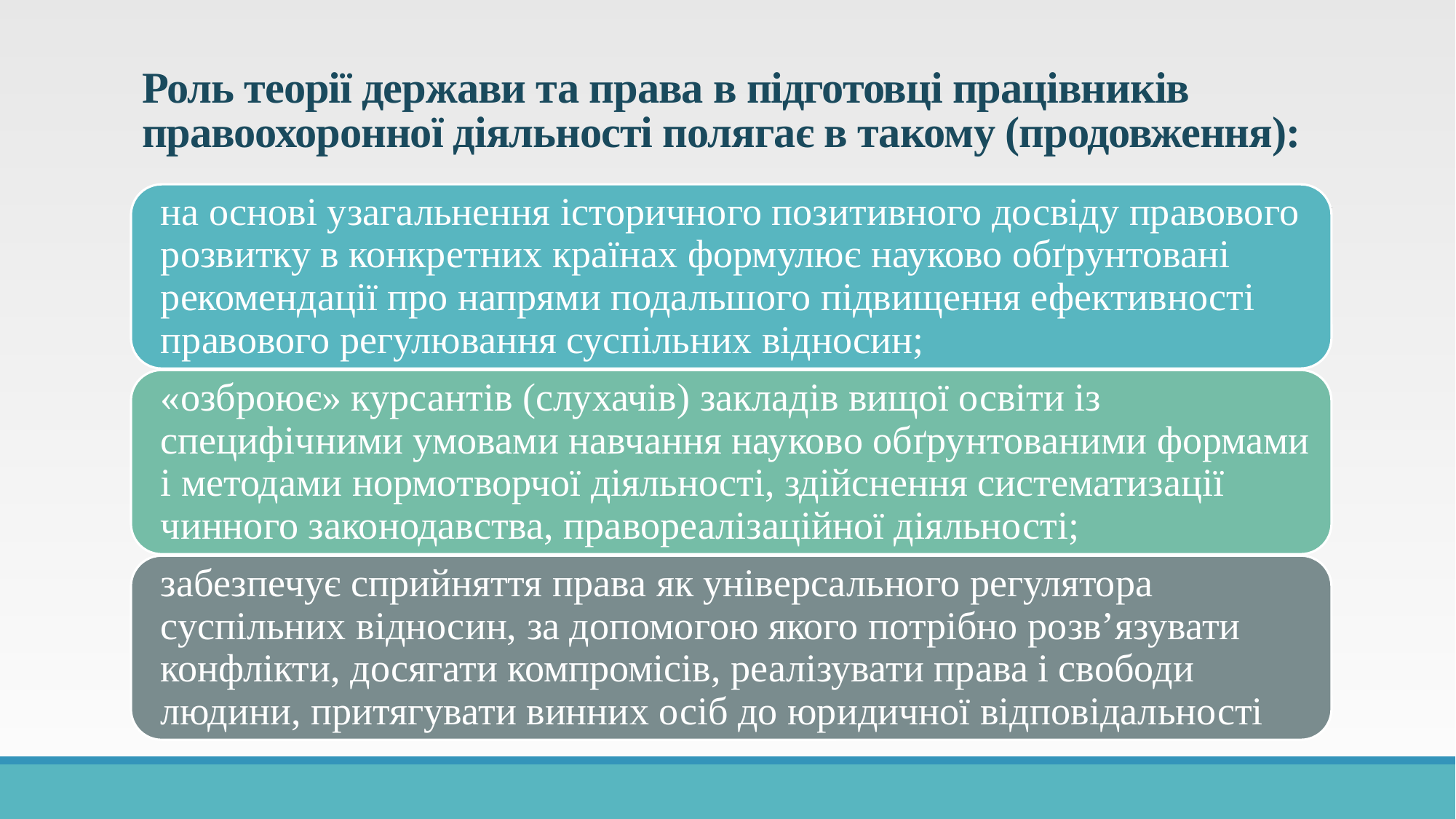

# Роль теорії держави та права в підготовці працівників правоохоронної діяльності полягає в такому (продовження):
на основі узагальнення історичного позитивного досвіду правового розвитку в конкретних країнах формулює науково обґрунтовані рекомендації про напрями подальшого підвищення ефективності правового регулювання суспільних відносин;
«озброює» курсантів (слухачів) закладів вищої освіти із специфічними умовами навчання науково обґрунтованими формами і методами нормотворчої діяльності, здійснення систематизації чинного законодавства, правореалізаційної діяльності;
забезпечує сприйняття права як універсального регулятора суспільних відносин, за допомогою якого потрібно розв’язувати конфлікти, досягати компромісів, реалізувати права і свободи людини, притягувати винних осіб до юридичної відповідальності